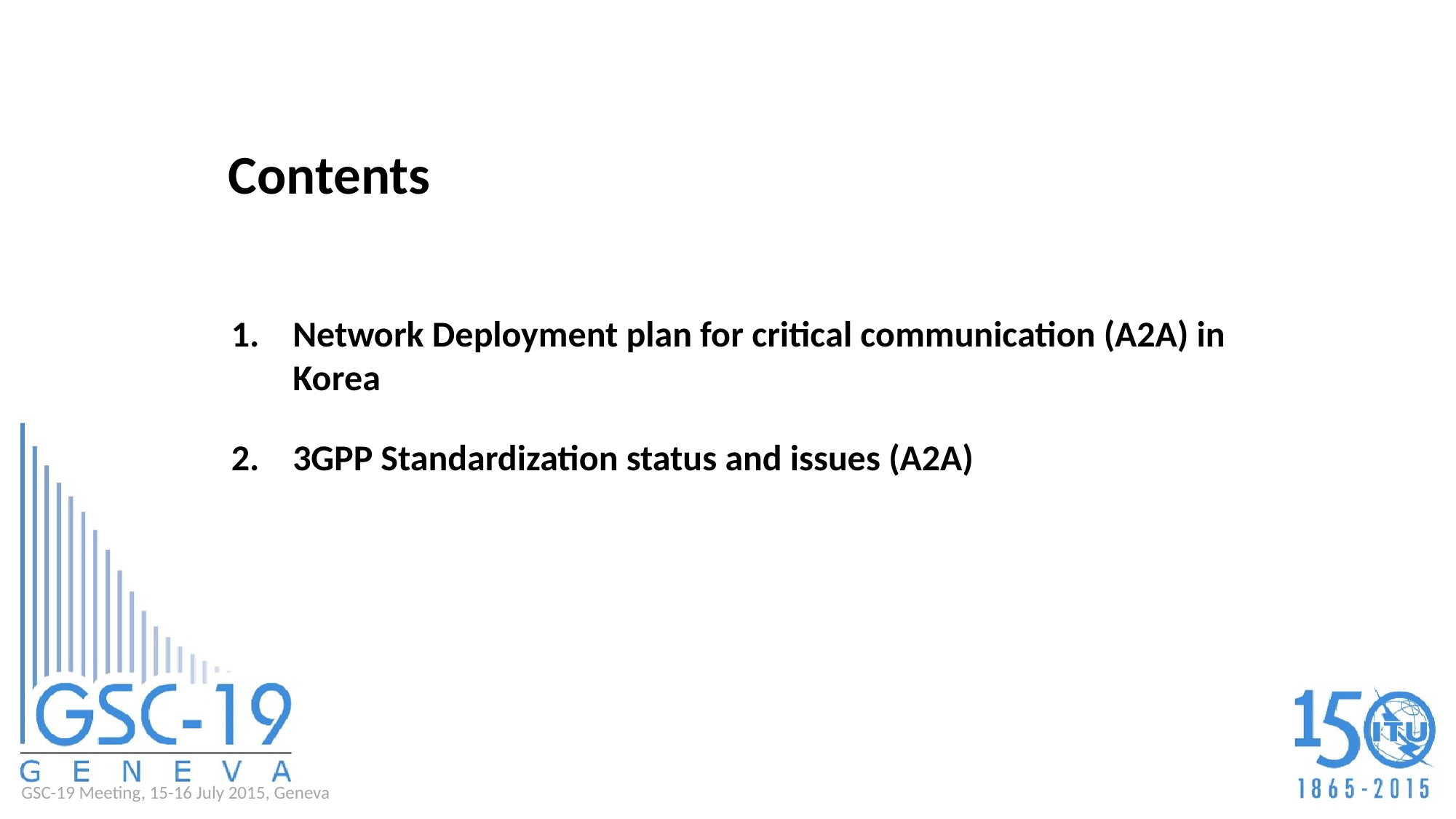

Contents
Network Deployment plan for critical communication (A2A) in Korea

3GPP Standardization status and issues (A2A)